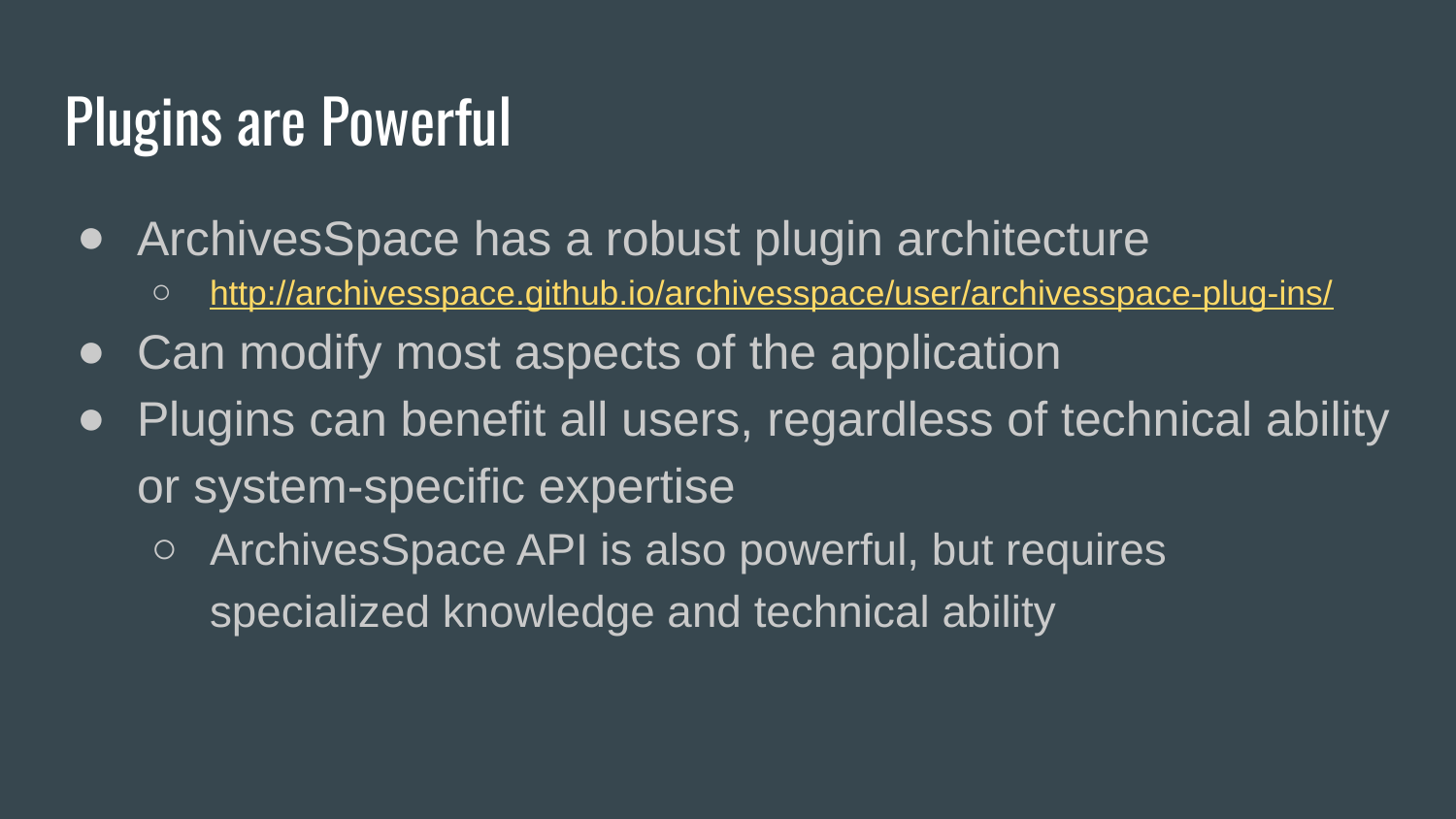

# Plugins are Powerful
ArchivesSpace has a robust plugin architecture
http://archivesspace.github.io/archivesspace/user/archivesspace-plug-ins/
Can modify most aspects of the application
Plugins can benefit all users, regardless of technical ability or system-specific expertise
ArchivesSpace API is also powerful, but requires specialized knowledge and technical ability